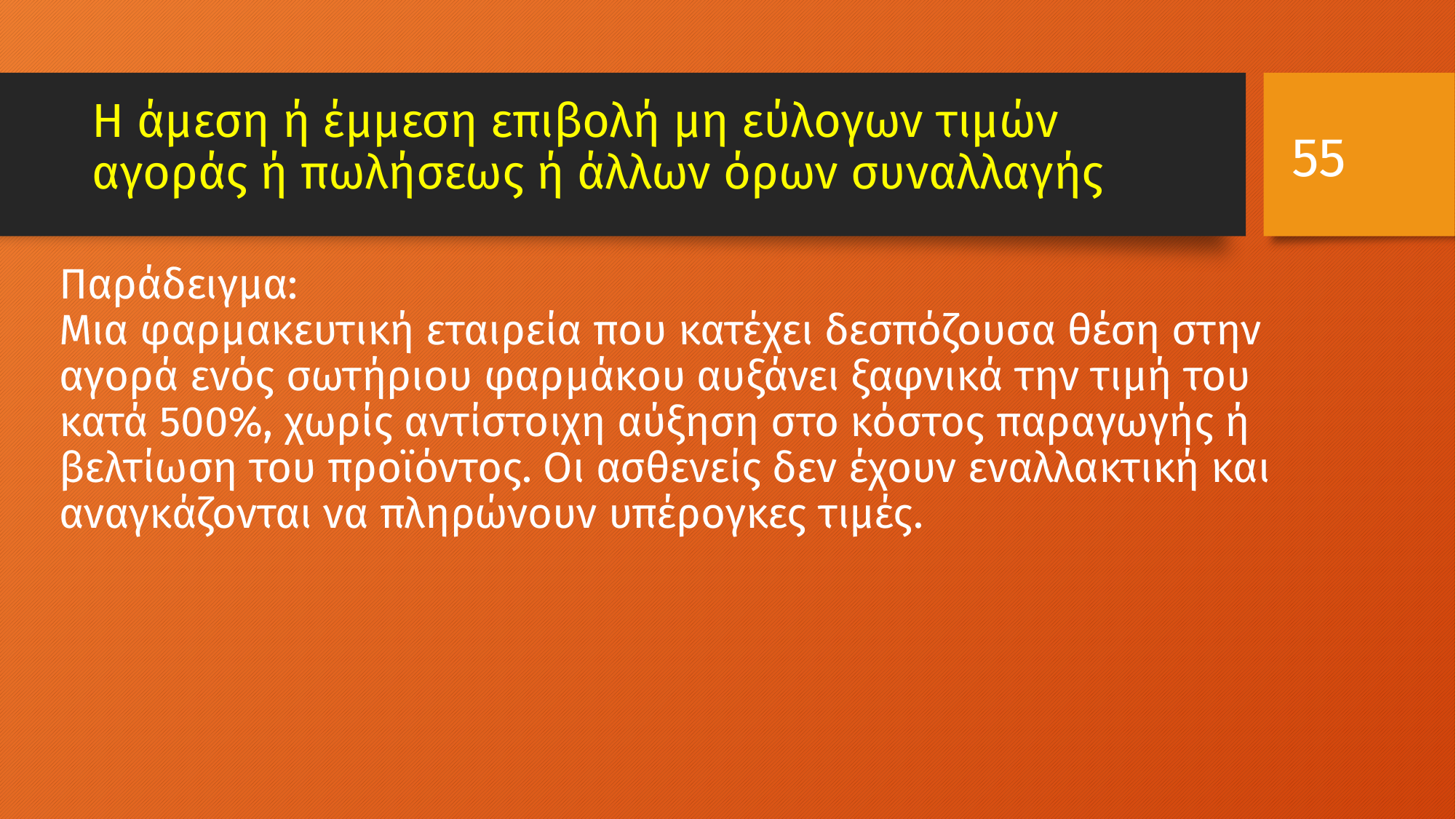

55
# Η άμεση ή έμμεση επιβολή μη εύλογων τιμών αγοράς ή πωλήσεως ή άλλων όρων συναλλαγής
Παράδειγμα:
Μια φαρμακευτική εταιρεία που κατέχει δεσπόζουσα θέση στην αγορά ενός σωτήριου φαρμάκου αυξάνει ξαφνικά την τιμή του κατά 500%, χωρίς αντίστοιχη αύξηση στο κόστος παραγωγής ή βελτίωση του προϊόντος. Οι ασθενείς δεν έχουν εναλλακτική και αναγκάζονται να πληρώνουν υπέρογκες τιμές.